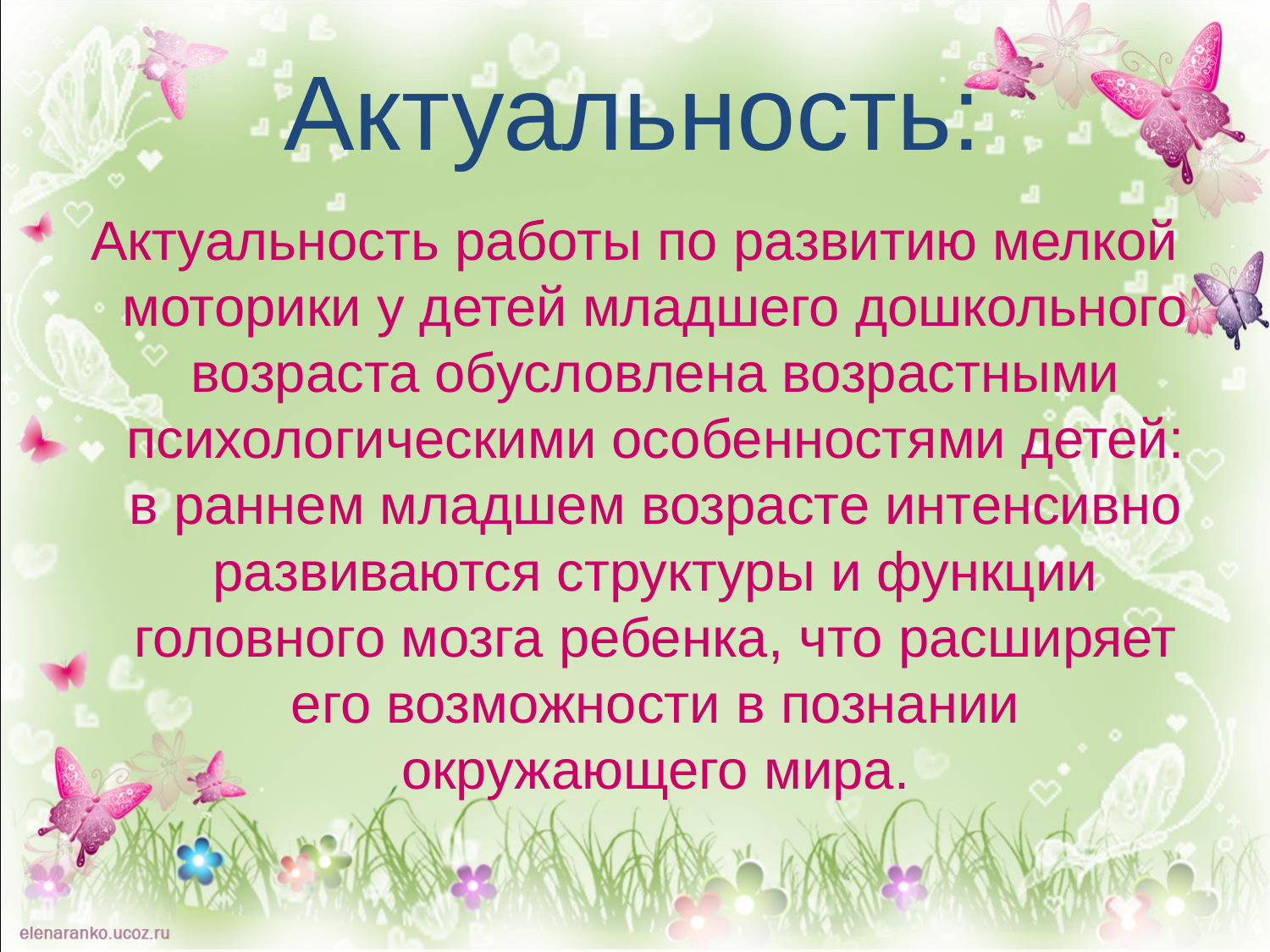

# Актуальность:
Актуальность работы по развитию мелкой моторики у детей младшего дошкольного возраста обусловлена возрастными психологическими особенностями детей: в раннем младшем возрасте интенсивно развиваются структуры и функции головного мозга ребенка, что расширяет его возможности в познании окружающего мира.